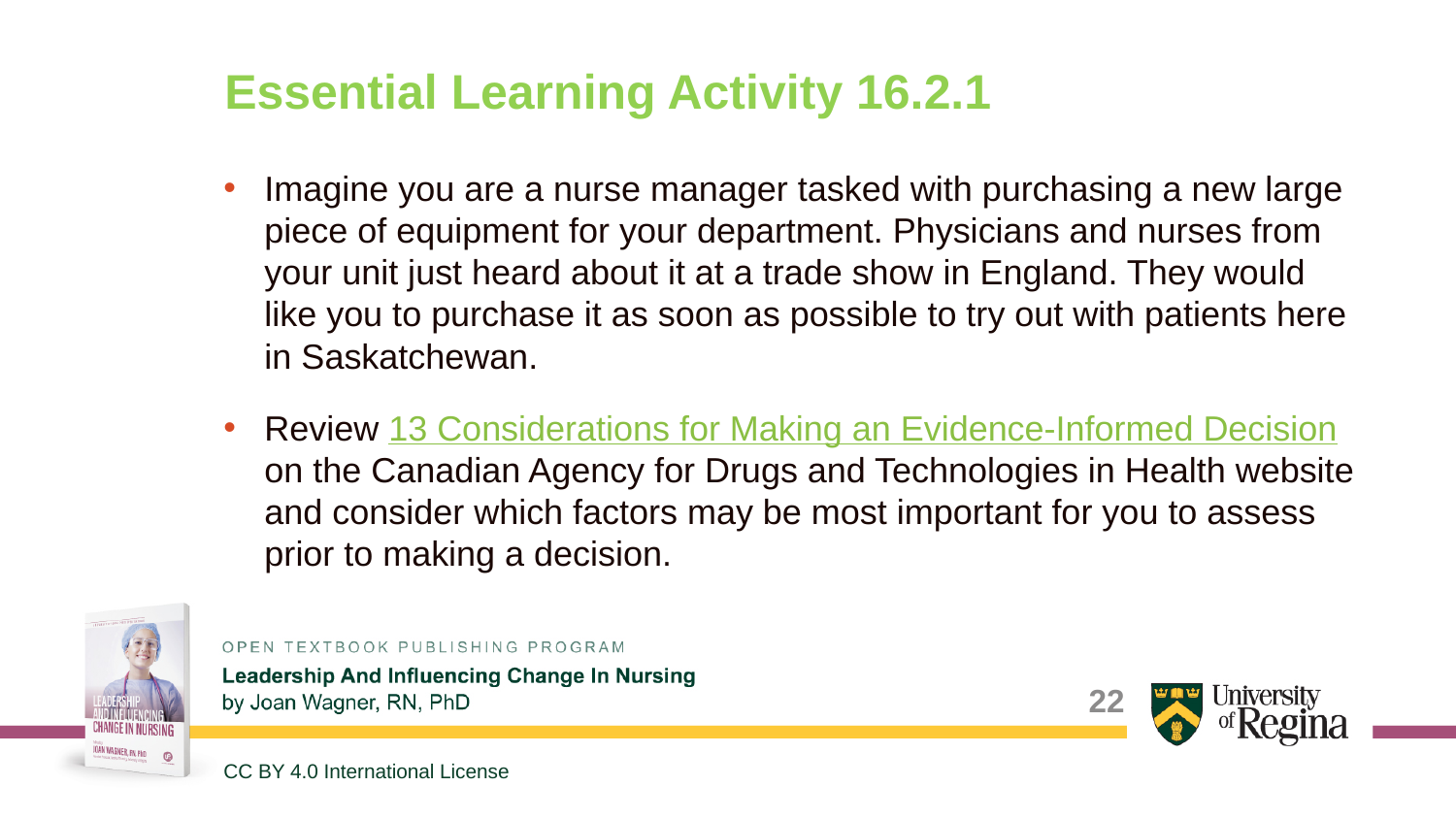

# Essential Learning Activity 16.2.1
Imagine you are a nurse manager tasked with purchasing a new large piece of equipment for your department. Physicians and nurses from your unit just heard about it at a trade show in England. They would like you to purchase it as soon as possible to try out with patients here in Saskatchewan.
Review 13 Considerations for Making an Evidence-Informed Decision on the Canadian Agency for Drugs and Technologies in Health website and consider which factors may be most important for you to assess prior to making a decision.
22
CC BY 4.0 International License